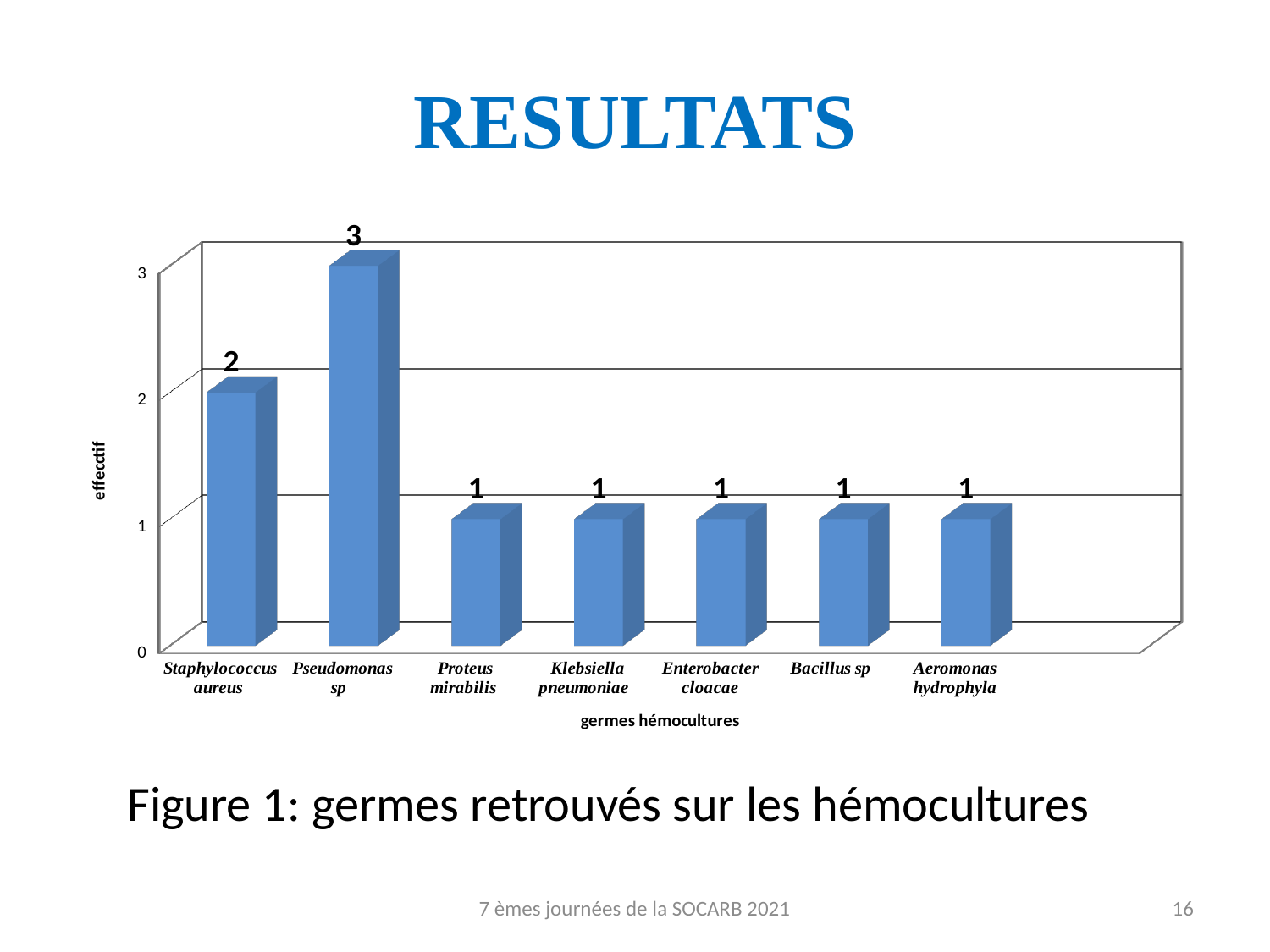

# RESULTATS

[unsupported chart]

Figure 1: germes retrouvés sur les hémocultures
7 èmes journées de la SOCARB 2021
16